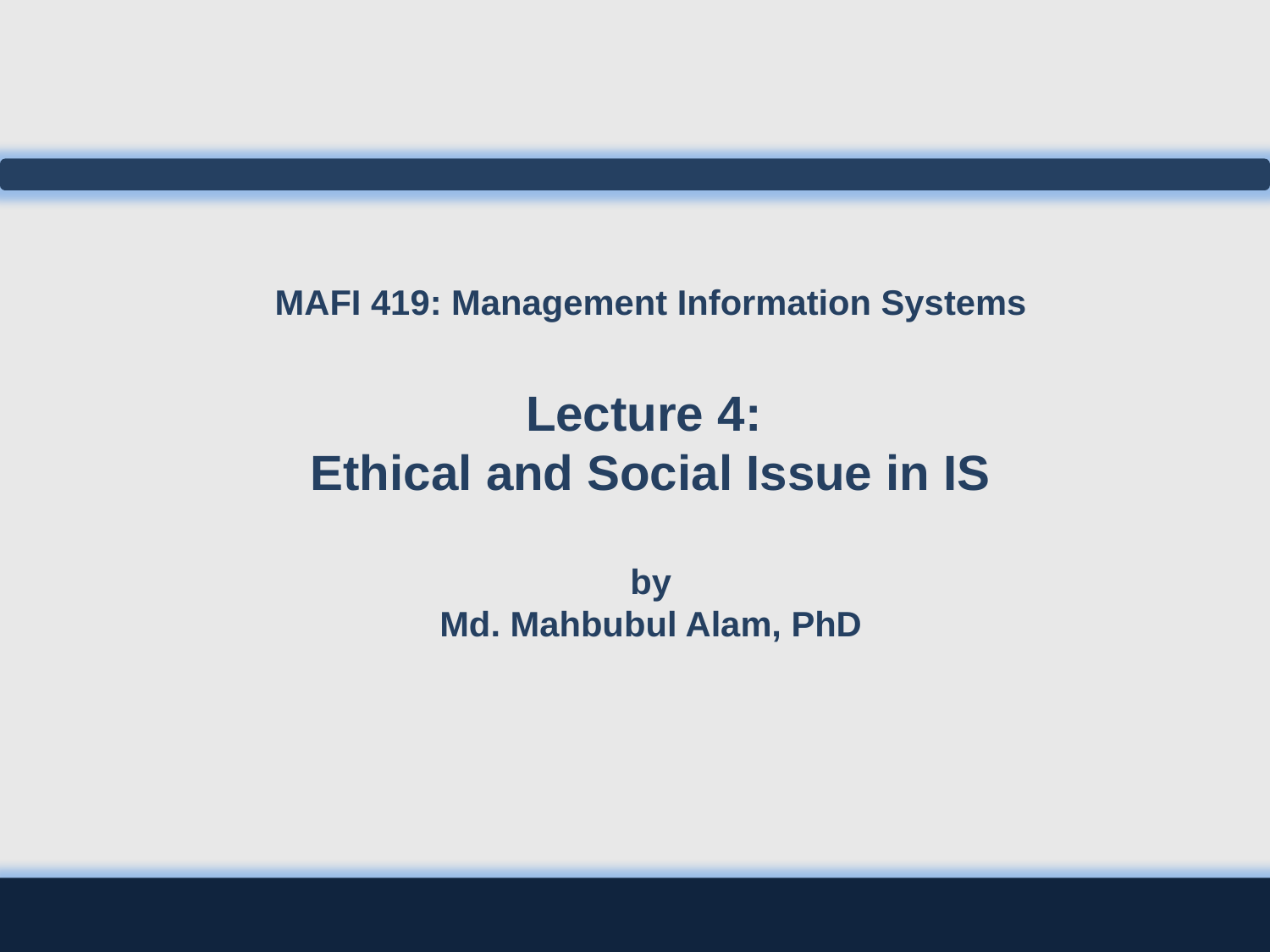

# MAFI 419: Management Information Systems Lecture 4: Ethical and Social Issue in IS by Md. Mahbubul Alam, PhD